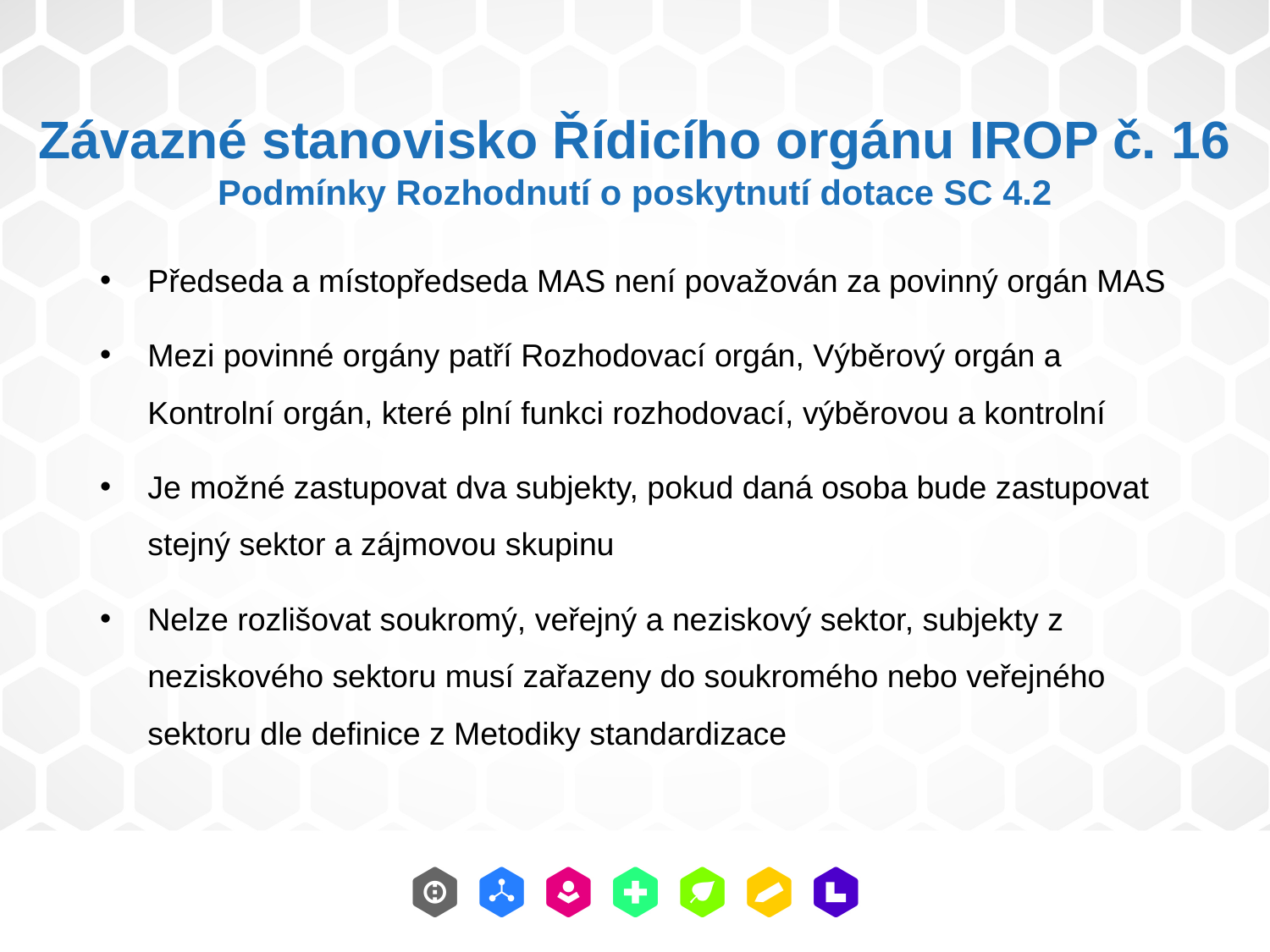

Závazné stanovisko Řídicího orgánu IROP č. 16
Podmínky Rozhodnutí o poskytnutí dotace SC 4.2
Předseda a místopředseda MAS není považován za povinný orgán MAS
Mezi povinné orgány patří Rozhodovací orgán, Výběrový orgán a Kontrolní orgán, které plní funkci rozhodovací, výběrovou a kontrolní
Je možné zastupovat dva subjekty, pokud daná osoba bude zastupovat stejný sektor a zájmovou skupinu
Nelze rozlišovat soukromý, veřejný a neziskový sektor, subjekty z neziskového sektoru musí zařazeny do soukromého nebo veřejného sektoru dle definice z Metodiky standardizace